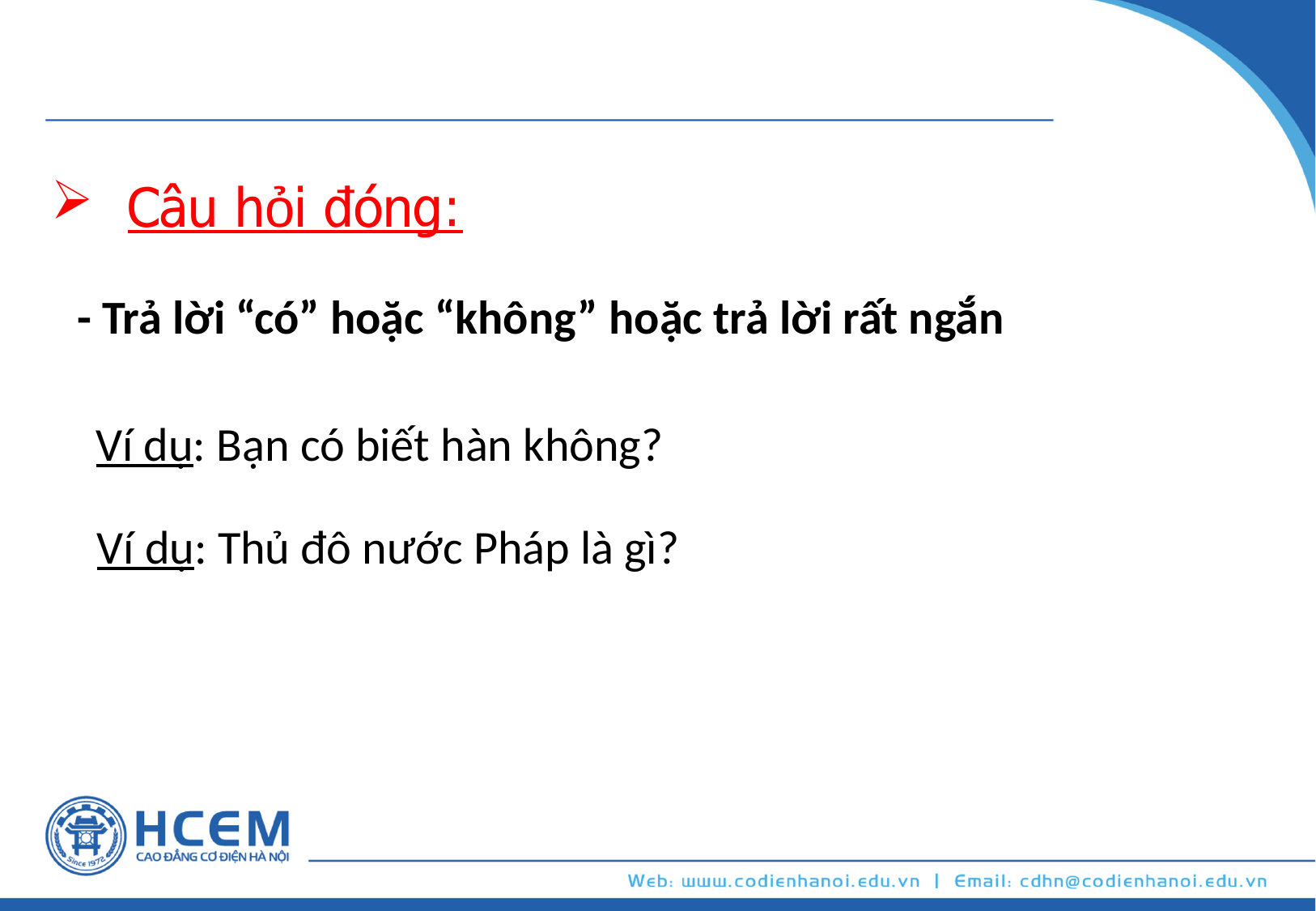

Câu hỏi đóng:
- Trả lời “có” hoặc “không” hoặc trả lời rất ngắn
Ví dụ: Bạn có biết hàn không?
Ví dụ: Thủ đô nước Pháp là gì?